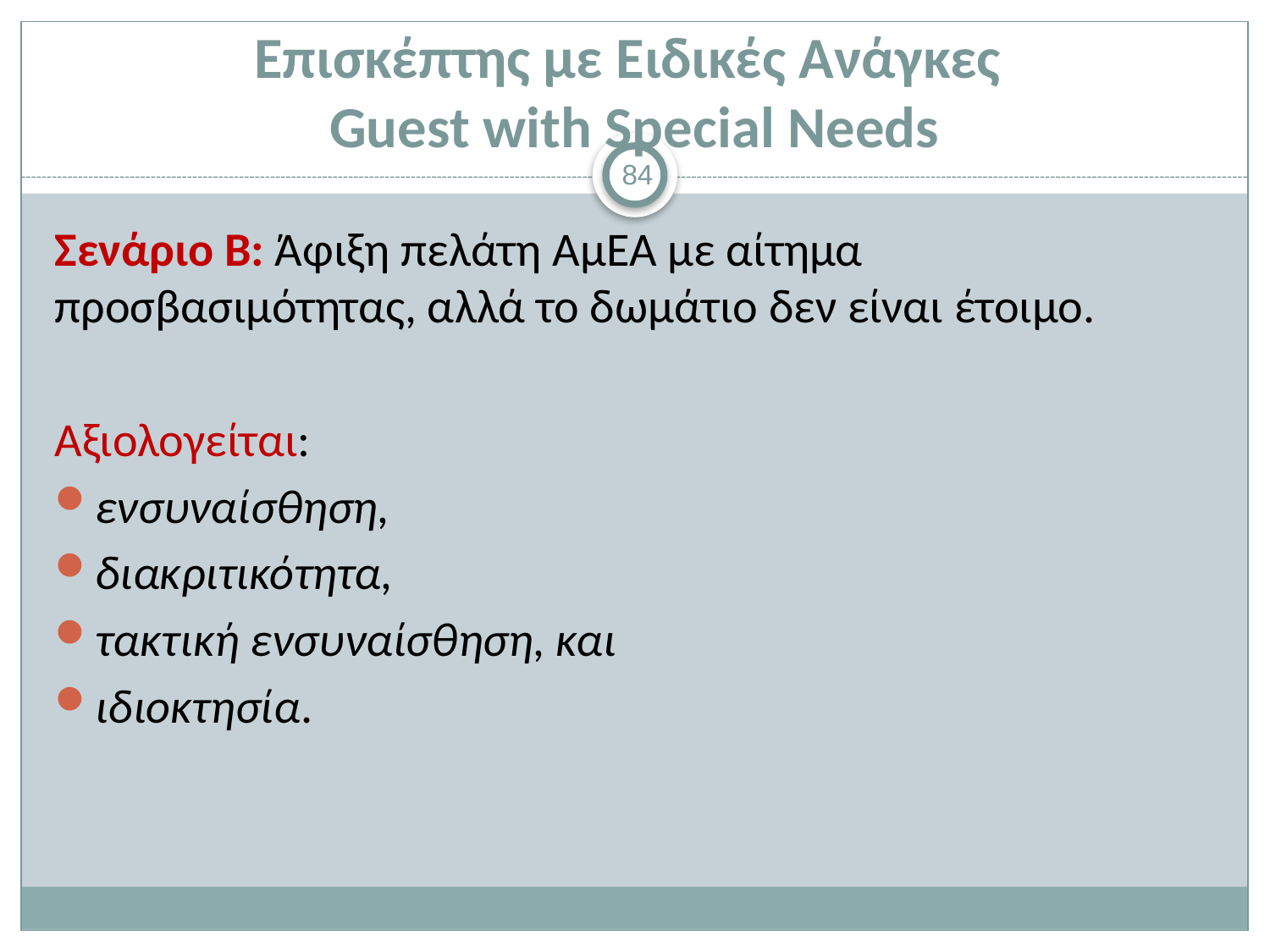

# Επισκέπτης με Ειδικές Ανάγκες Guest with Special Needs
84
Σενάριο B: Άφιξη πελάτη ΑμΕΑ με αίτημα προσβασιμότητας, αλλά το δωμάτιο δεν είναι έτοιμο.

Αξιολογείται:
ενσυναίσθηση,
διακριτικότητα,
τακτική ενσυναίσθηση, και
ιδιοκτησία.